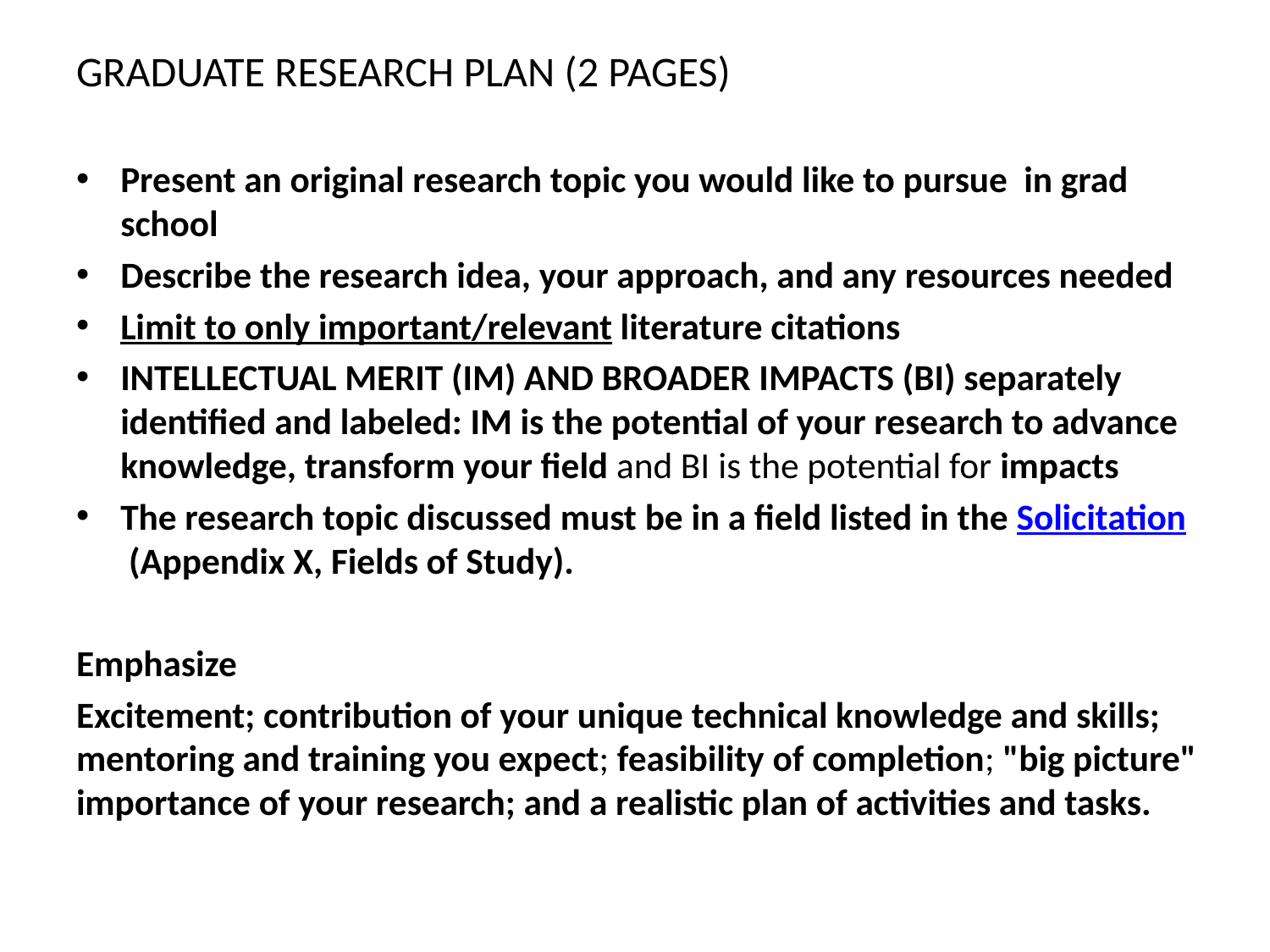

# GRADUATE RESEARCH PLAN (2 PAGES)
Present an original research topic you would like to pursue  in grad school
Describe the research idea, your approach, and any resources needed
Limit to only important/relevant literature citations
INTELLECTUAL MERIT (IM) AND BROADER IMPACTS (BI) separately identified and labeled: IM is the potential of your research to advance knowledge, transform your field and BI is the potential for impacts
The research topic discussed must be in a field listed in the Solicitation (Appendix X, Fields of Study).

Emphasize
Excitement; contribution of your unique technical knowledge and skills; mentoring and training you expect; feasibility of completion; "big picture" importance of your research; and a realistic plan of activities and tasks.